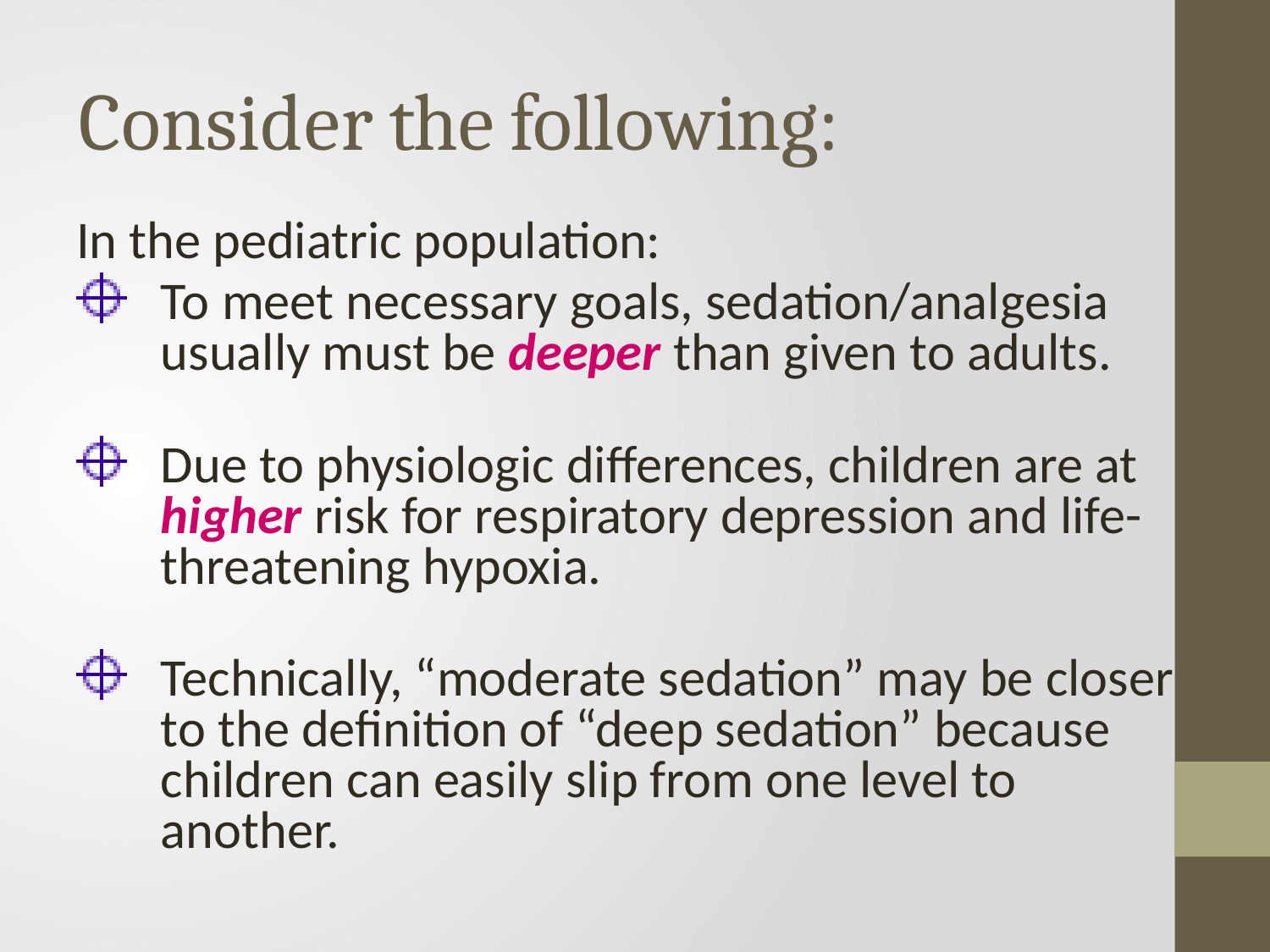

# Consider the following:
In the pediatric population:
To meet necessary goals, sedation/analgesia usually must be deeper than given to adults.
Due to physiologic differences, children are at higher risk for respiratory depression and life-threatening hypoxia.
Technically, “moderate sedation” may be closer to the definition of “deep sedation” because children can easily slip from one level to another.